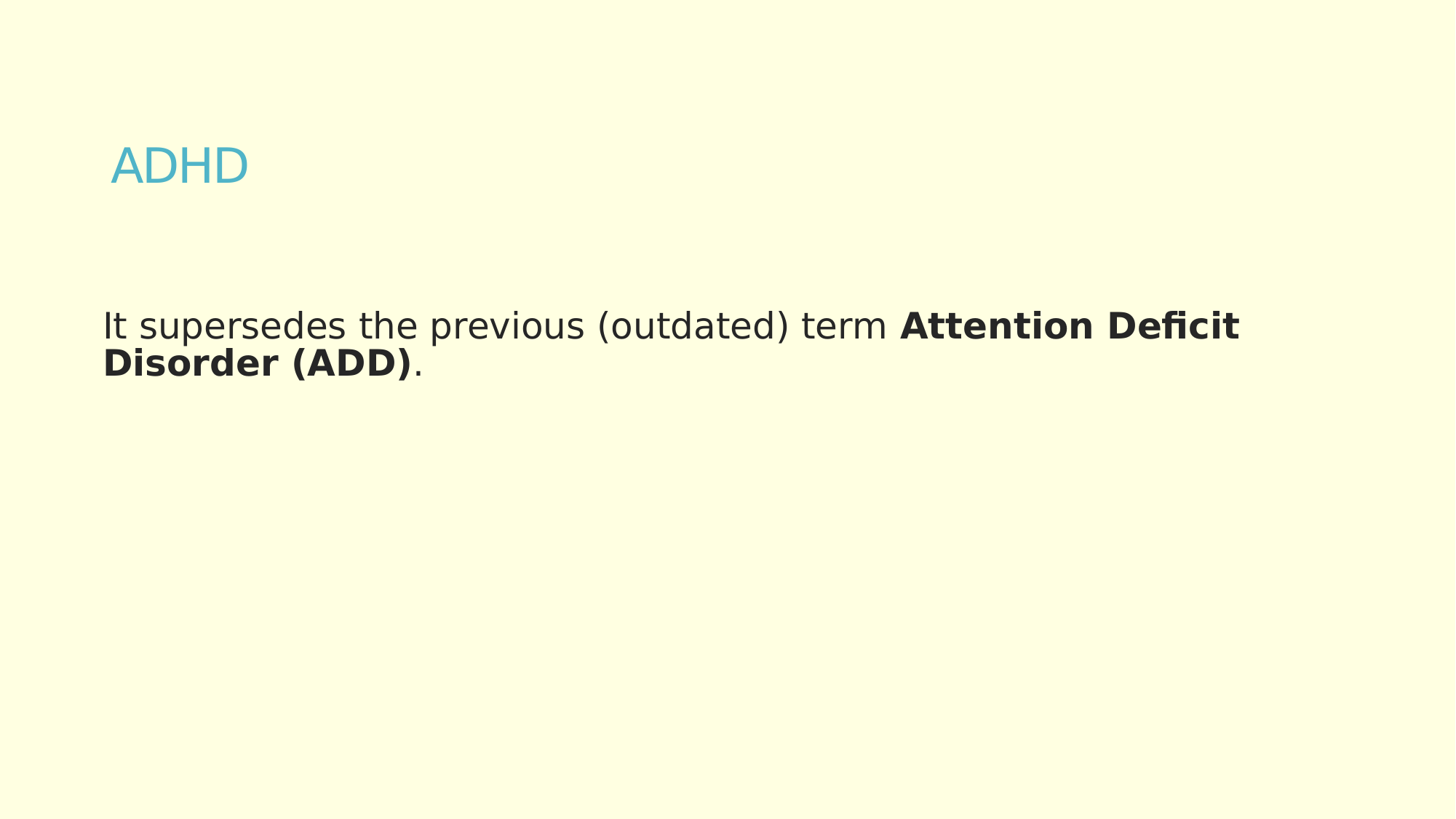

# ADHD

It supersedes the previous (outdated) term Attention Deficit Disorder (ADD).